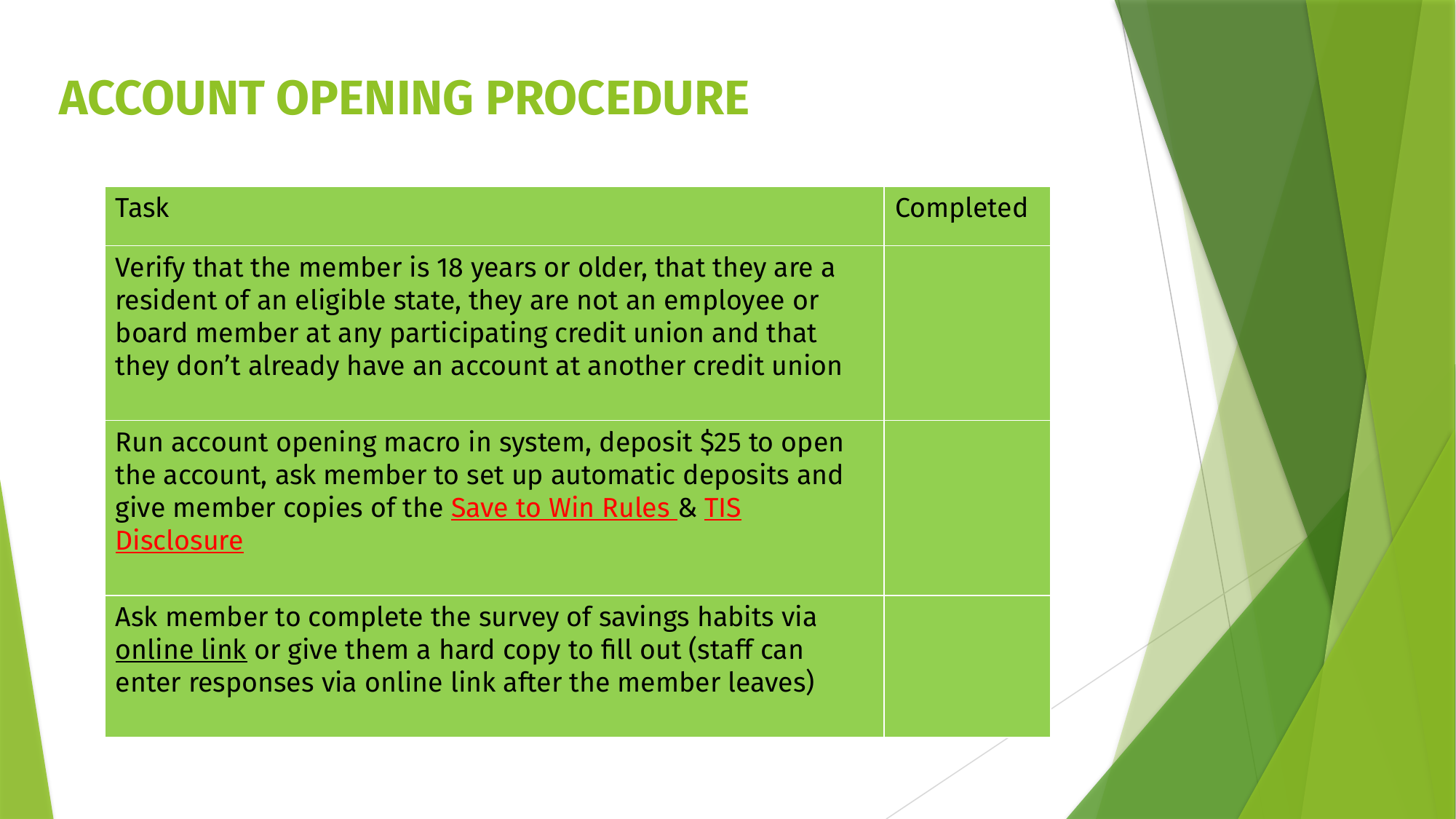

# ACCOUNT OPENING PROCEDURE

| Task | Completed |
| --- | --- |
| Verify that the member is 18 years or older, that they are a resident of an eligible state, they are not an employee or board member at any participating credit union and that they don’t already have an account at another credit union |  |
| Run account opening macro in system, deposit $25 to open the account, ask member to set up automatic deposits and give member copies of the Save to Win Rules & TIS Disclosure |  |
| Ask member to complete the survey of savings habits via online link or give them a hard copy to fill out (staff can enter responses via online link after the member leaves) |  |